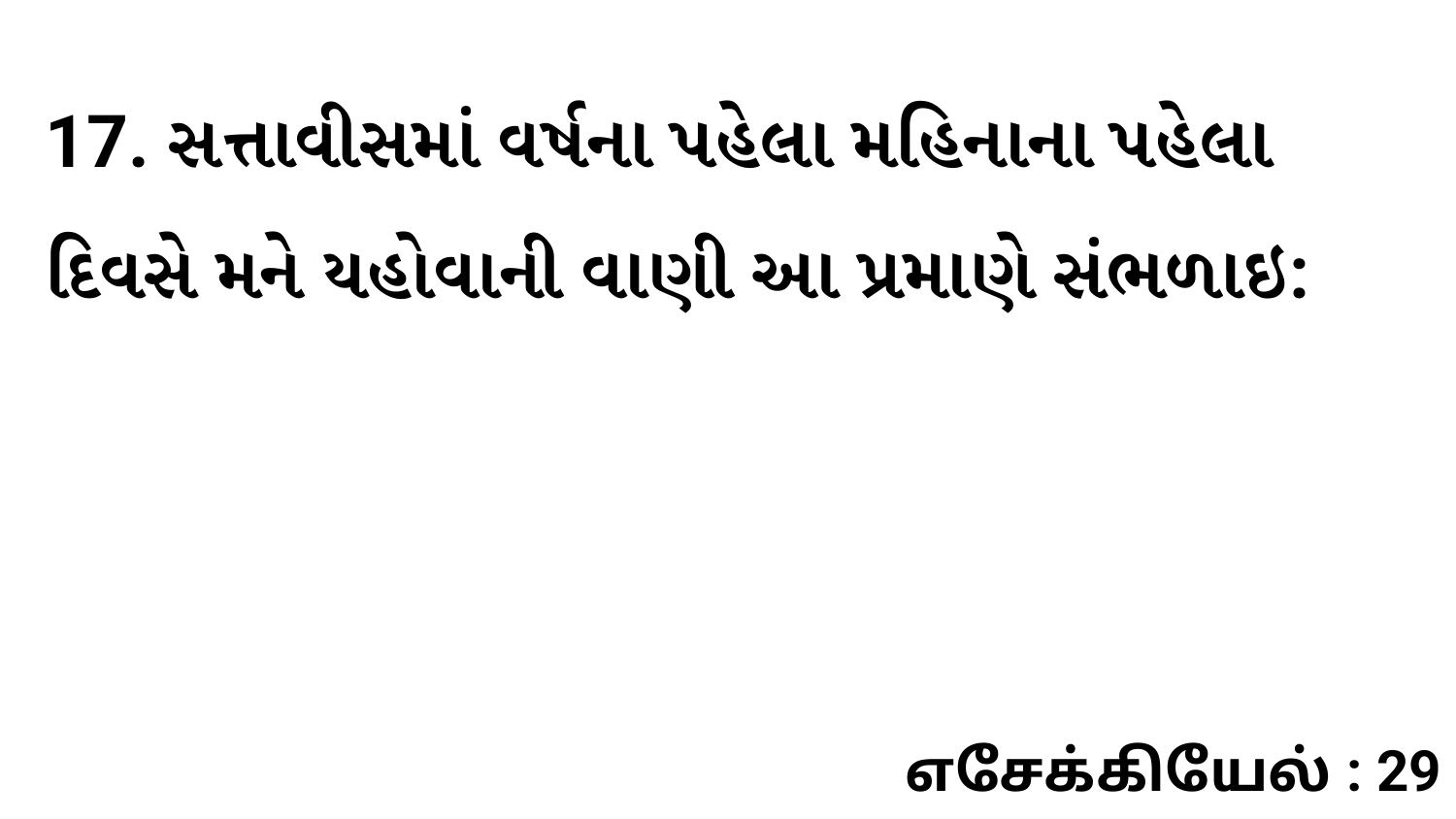

17. સત્તાવીસમાં વર્ષના પહેલા મહિનાના પહેલા દિવસે મને યહોવાની વાણી આ પ્રમાણે સંભળાઇ:
எசேக்கியேல் : 29